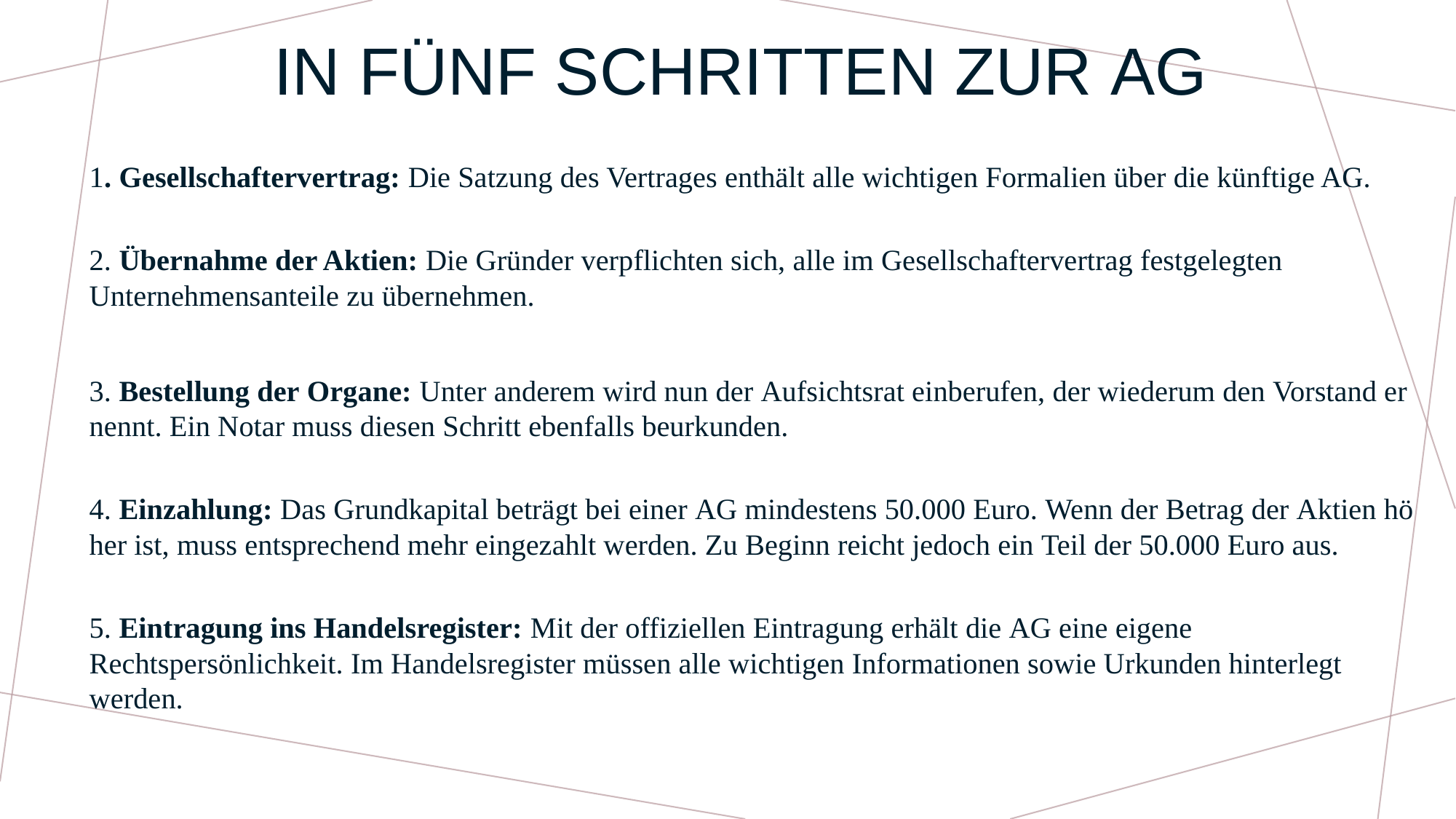

# In fünf Schritten zur AG
1. Gesellschaftervertrag: Die Satzung des Vertrages enthält alle wichtigen Formalien über die künftige AG.
2. Übernahme der Aktien: Die Gründer verpflichten sich, alle im Gesellschaftervertrag festgelegten Unternehmensanteile zu übernehmen.

3. Bestellung der Organe: Unter anderem wird nun der Aufsichtsrat einberufen, der wiederum den Vorstand ernennt. Ein Notar muss diesen Schritt ebenfalls beurkunden.
4. Einzahlung: Das Grundkapital beträgt bei einer AG mindestens 50.000 Euro. Wenn der Betrag der Aktien höher ist, muss entsprechend mehr eingezahlt werden. Zu Beginn reicht jedoch ein Teil der 50.000 Euro aus.
5. Eintragung ins Handelsregister: Mit der offiziellen Eintragung erhält die AG eine eigene 
Rechtspersönlichkeit. Im Handelsregister müssen alle wichtigen Informationen sowie Urkunden hinterlegt 
werden.